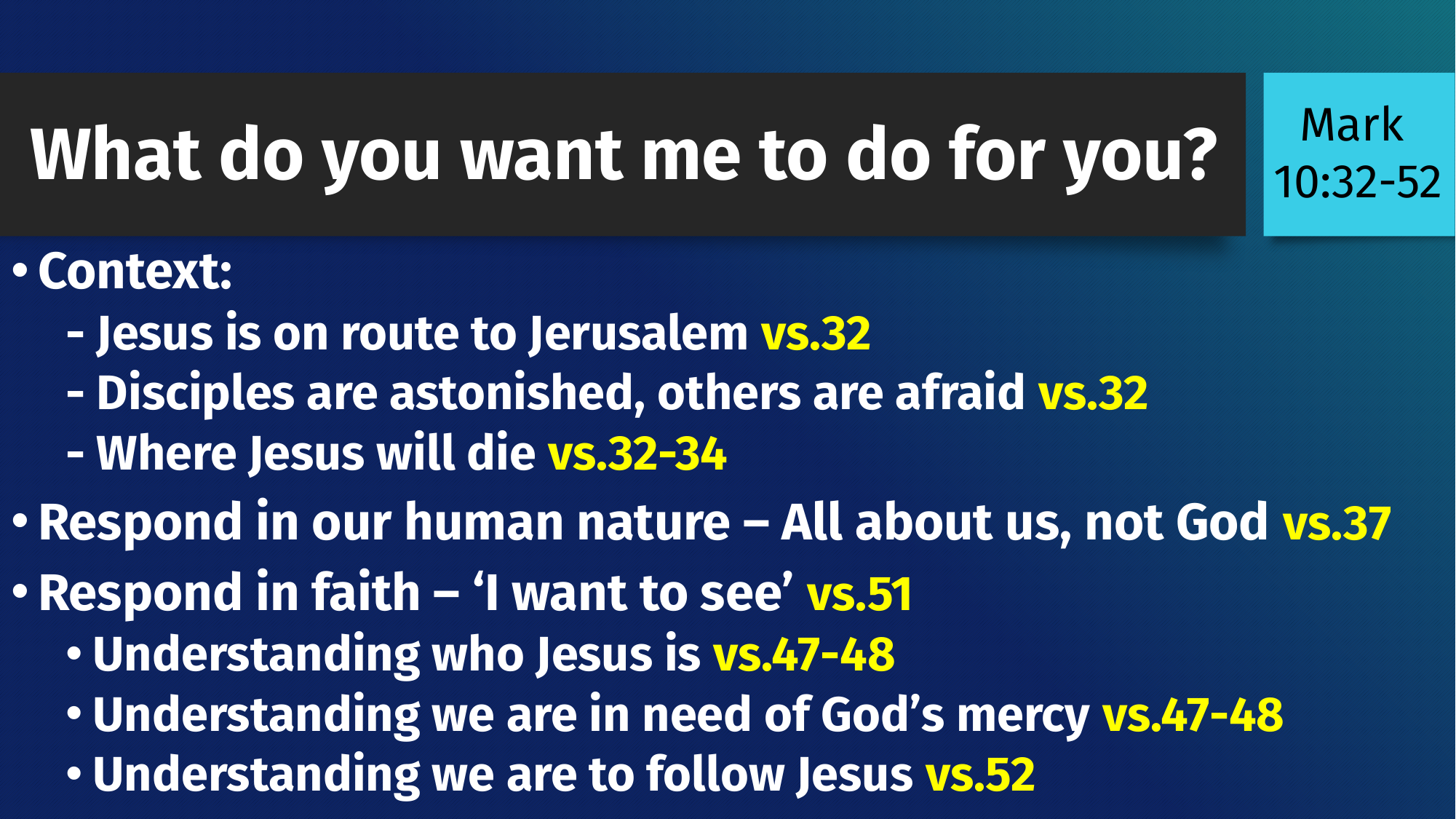

Mark
 10:32-52
What do you want me to do for you?
Context:
- Jesus is on route to Jerusalem vs.32
- Disciples are astonished, others are afraid vs.32
- Where Jesus will die vs.32-34
Respond in our human nature – All about us, not God vs.37
Respond in faith – ‘I want to see’ vs.51
Understanding who Jesus is vs.47-48
Understanding we are in need of God’s mercy vs.47-48
Understanding we are to follow Jesus vs.52